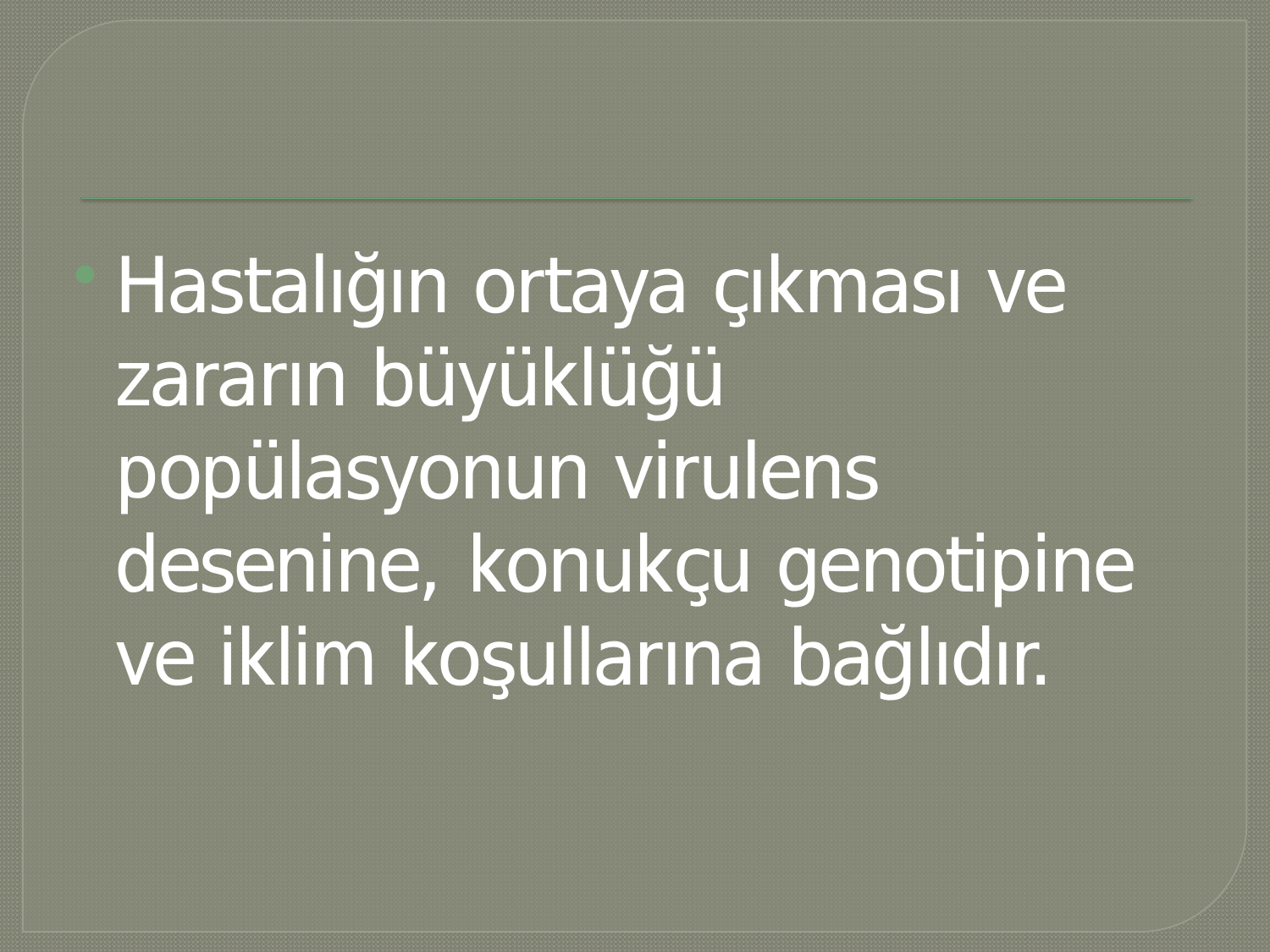

#
Hastalığın ortaya çıkması ve zararın büyüklüğü popülasyonun virulens desenine, konukçu genotipine ve iklim koşullarına bağlıdır.